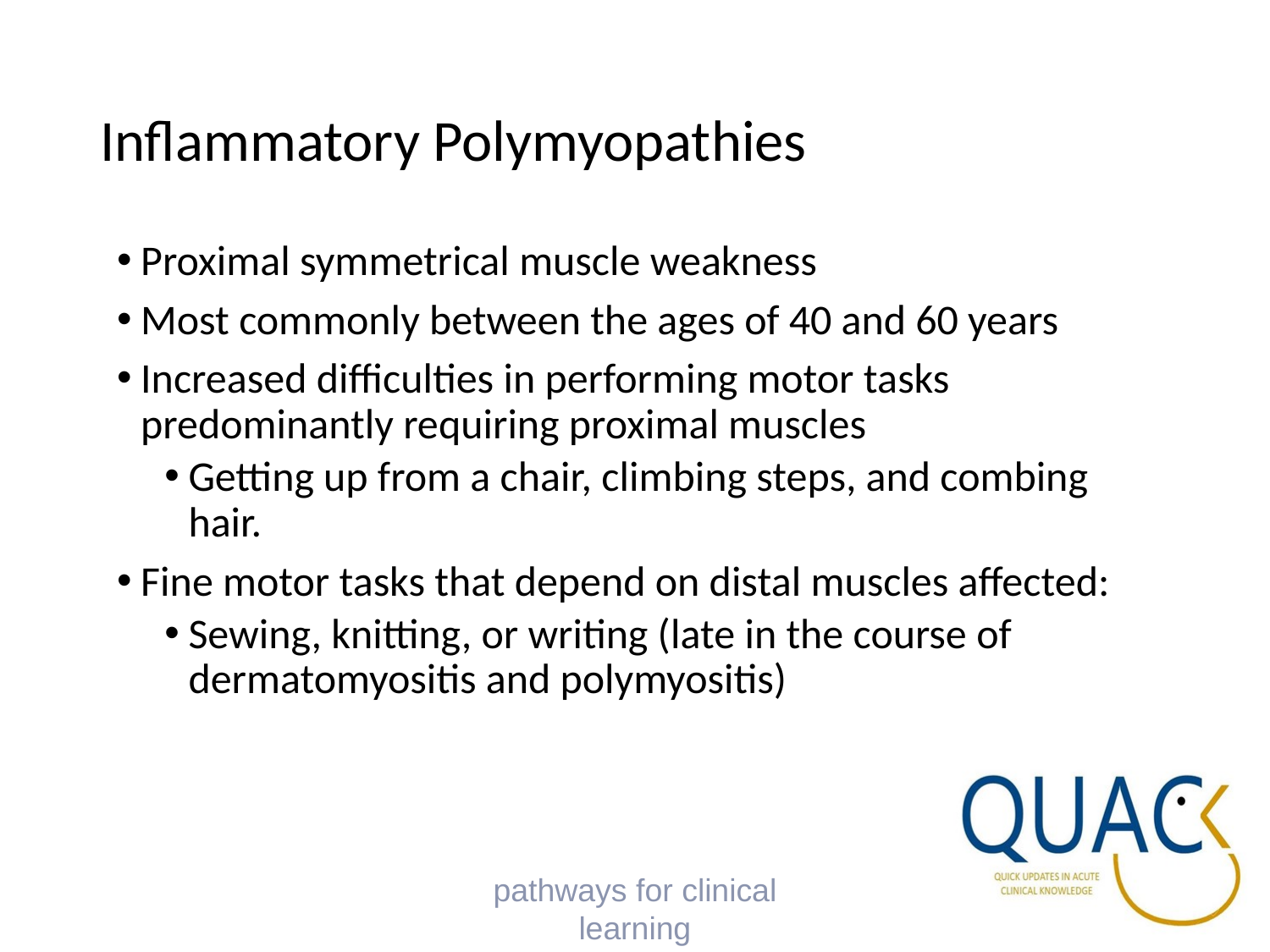

# Inflammatory Polymyopathies
Proximal symmetrical muscle weakness
Most commonly between the ages of 40 and 60 years
Increased difficulties in performing motor tasks predominantly requiring proximal muscles
Getting up from a chair, climbing steps, and combing hair.
Fine motor tasks that depend on distal muscles affected:
Sewing, knitting, or writing (late in the course of dermatomyositis and polymyositis)

pathways for clinical learning